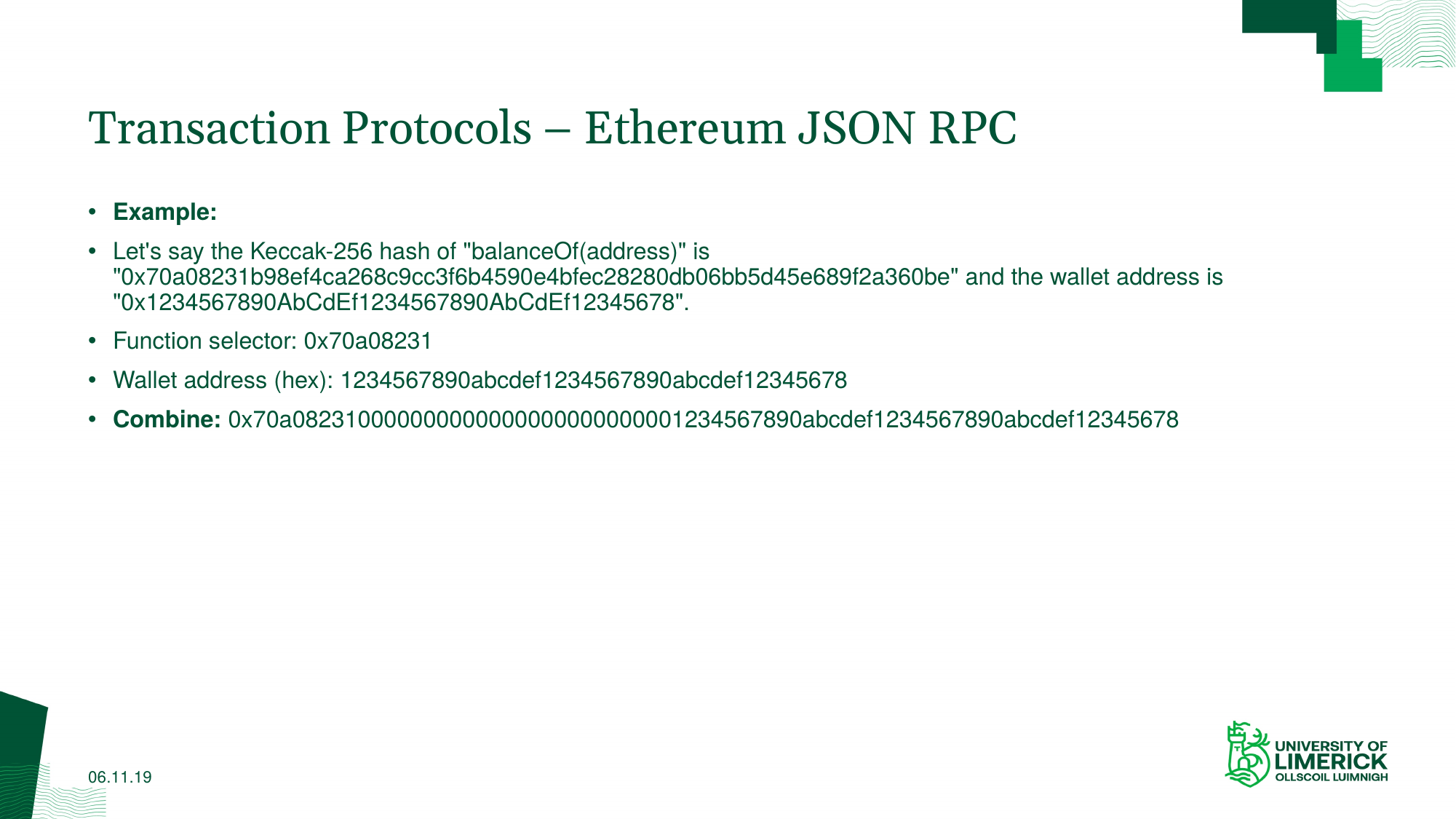

# Transaction Protocols – Ethereum JSON RPC
Example:
Let's say the Keccak-256 hash of "balanceOf(address)" is "0x70a08231b98ef4ca268c9cc3f6b4590e4bfec28280db06bb5d45e689f2a360be" and the wallet address is "0x1234567890AbCdEf1234567890AbCdEf12345678".
Function selector: 0x70a08231
Wallet address (hex): 1234567890abcdef1234567890abcdef12345678
Combine: 0x70a082310000000000000000000000001234567890abcdef1234567890abcdef12345678

06.11.19